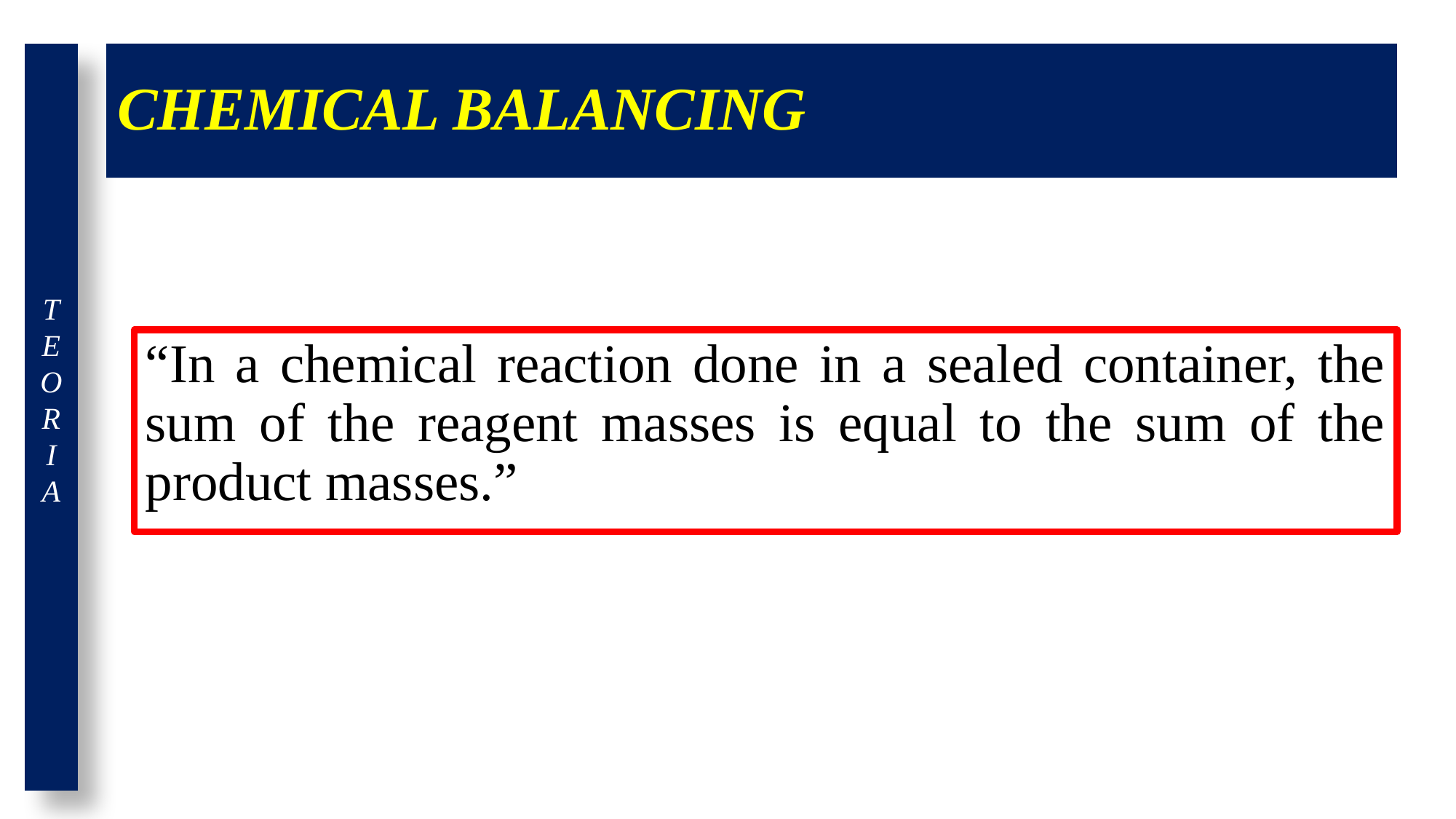

# CHEMICAL BALANCING
“In a chemical reaction done in a sealed container, the sum of the reagent masses is equal to the sum of the product masses.”